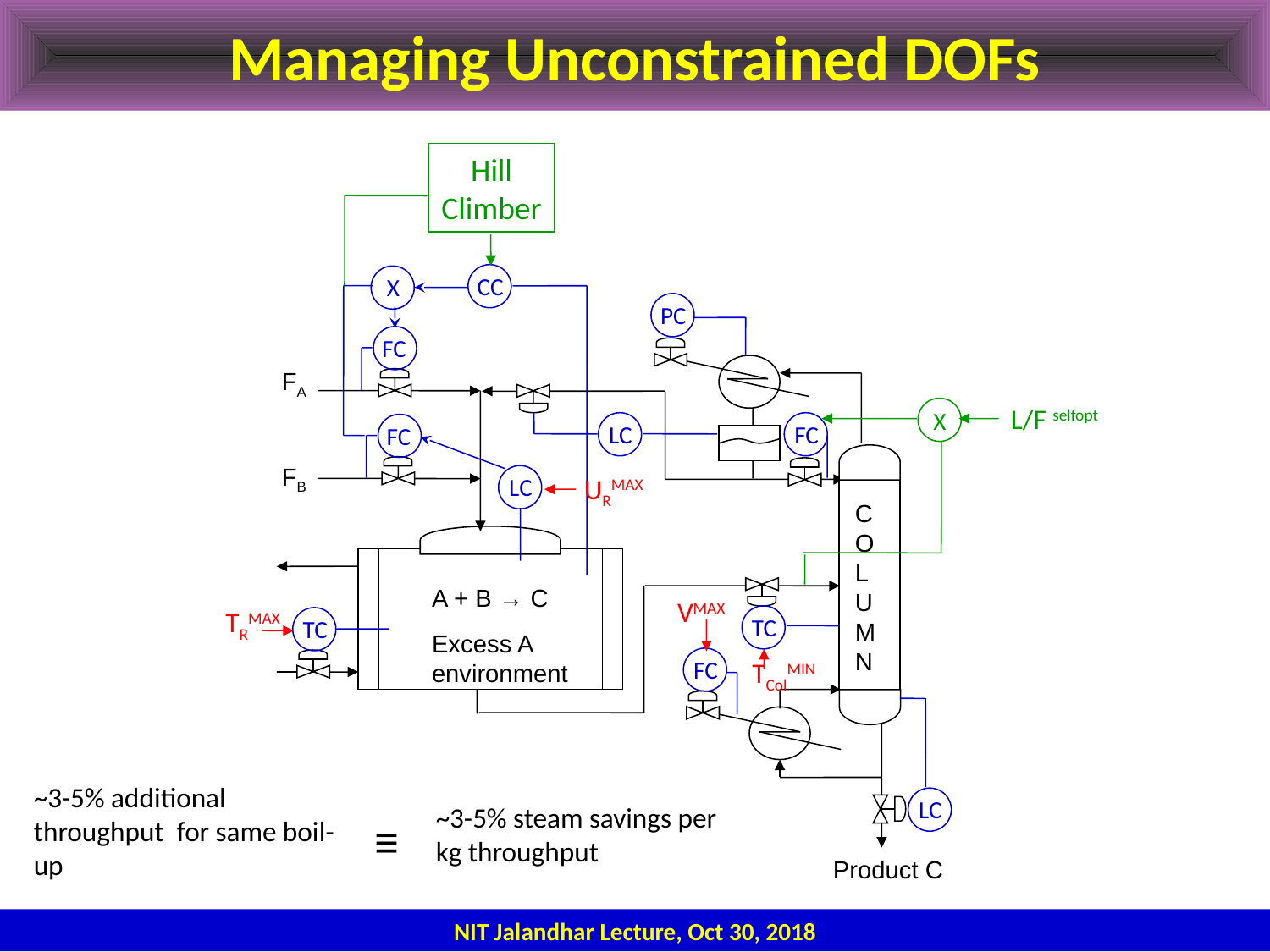

# Managing Unconstrained DOFs
Hill
Climber
 L/F selfopt

X

CC

X

FC

FC

LC

TC

PC

LC

FC

TC

LC

FA

C
O
L
U
M
N

FB

URMAX

TRMAX

TColMIN

A + B → C

Excess A environment

VMAX

FC

~3-5% additional throughput  for same boil-up
~3-5% steam savings per kg throughput
≡

Product C